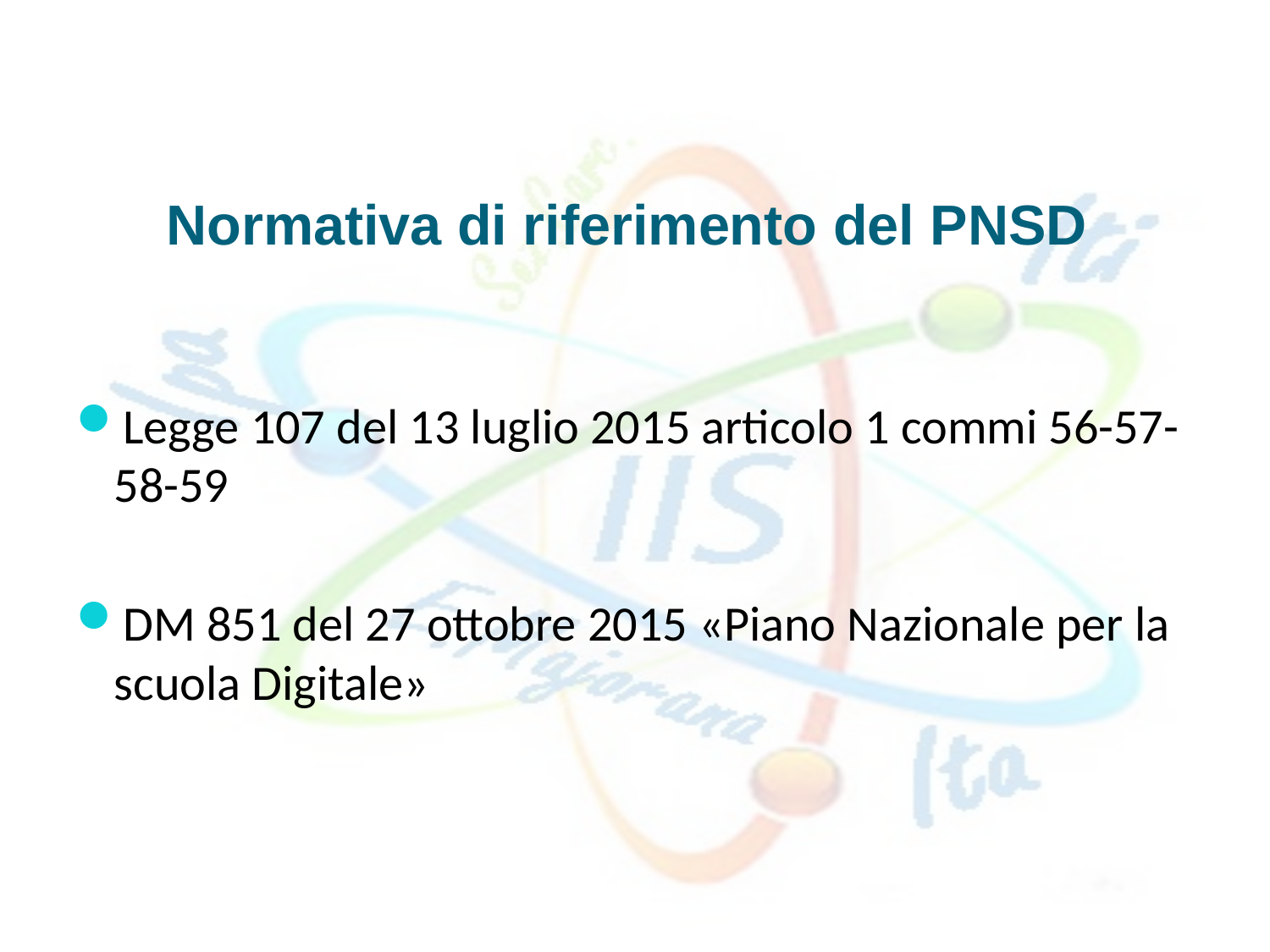

# Normativa di riferimento del PNSD

Legge 107 del 13 luglio 2015 articolo 1 commi 56-57-58-59

DM 851 del 27 ottobre 2015 «Piano Nazionale per la scuola Digitale»